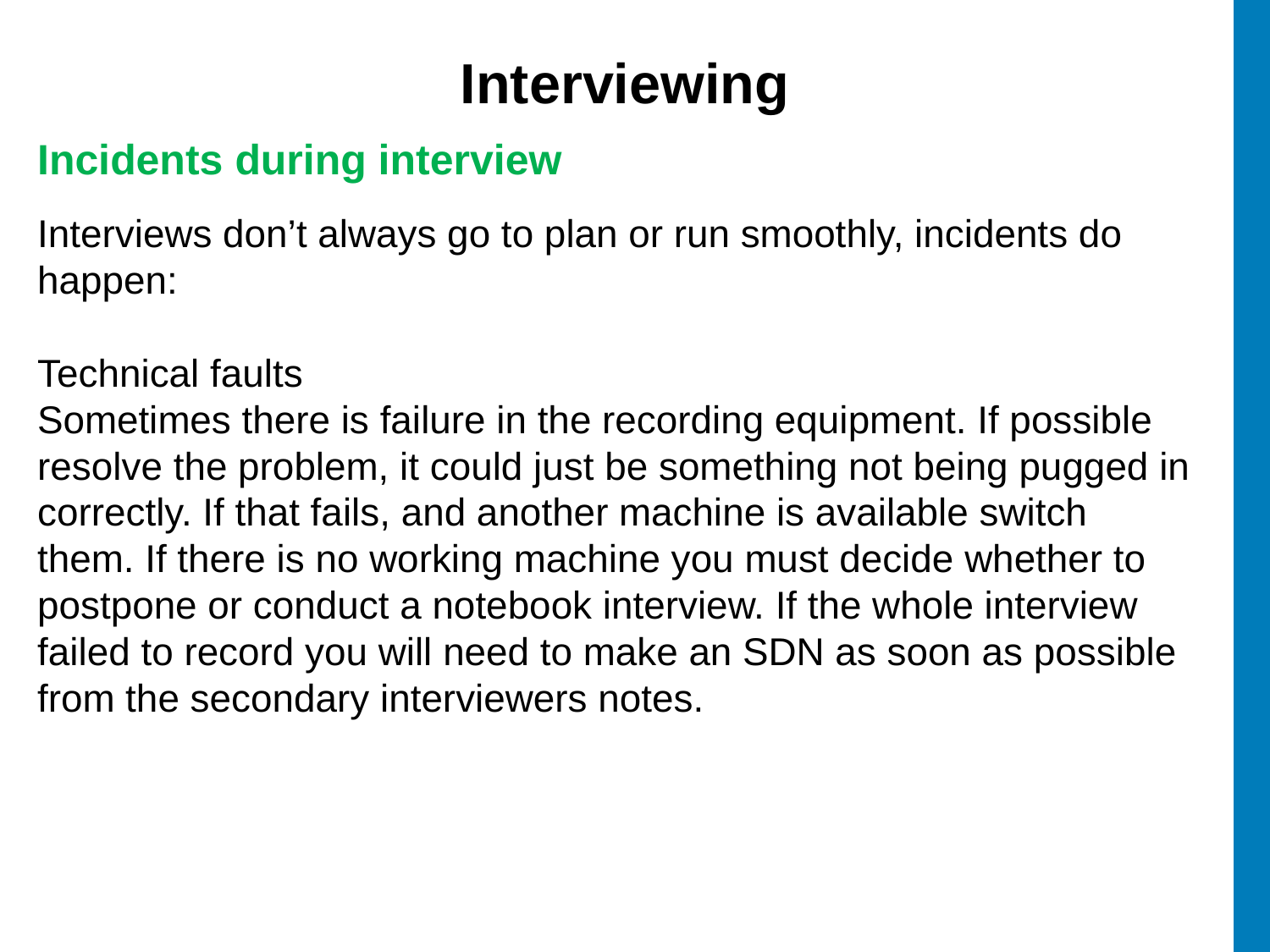

# Interviewing
Incidents during interview

Interviews don’t always go to plan or run smoothly, incidents do happen:

Technical faults
Sometimes there is failure in the recording equipment. If possible resolve the problem, it could just be something not being pugged in correctly. If that fails, and another machine is available switch them. If there is no working machine you must decide whether to postpone or conduct a notebook interview. If the whole interview failed to record you will need to make an SDN as soon as possible from the secondary interviewers notes.